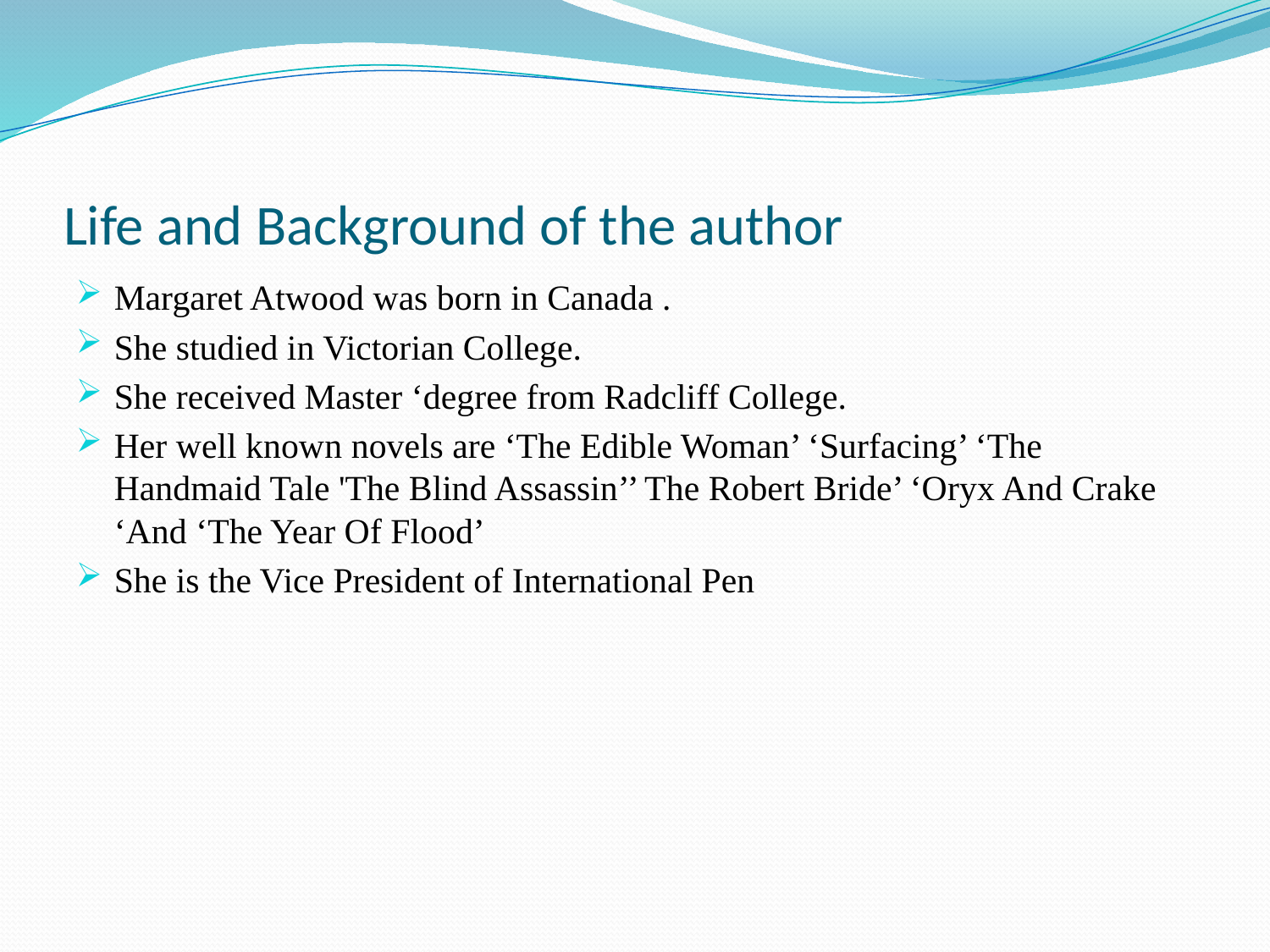

# Life and Background of the author
Margaret Atwood was born in Canada .
She studied in Victorian College.
She received Master ‘degree from Radcliff College.
Her well known novels are ‘The Edible Woman’ ‘Surfacing’ ‘The Handmaid Tale 'The Blind Assassin’’ The Robert Bride’ ‘Oryx And Crake ‘And ‘The Year Of Flood’
She is the Vice President of International Pen